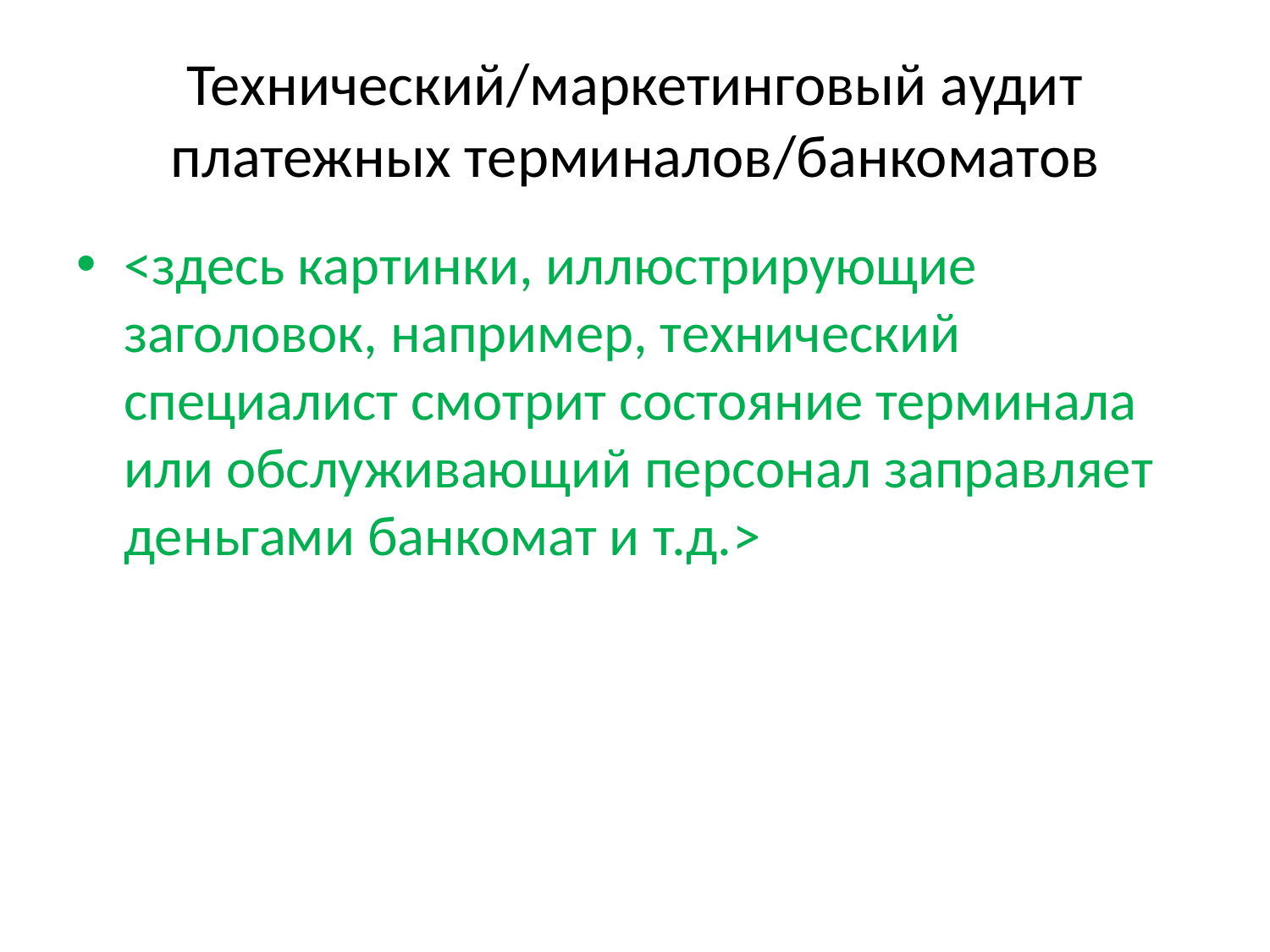

# Технический/маркетинговый аудит платежных терминалов/банкоматов
<здесь картинки, иллюстрирующие заголовок, например, технический специалист смотрит состояние терминала или обслуживающий персонал заправляет деньгами банкомат и т.д.>